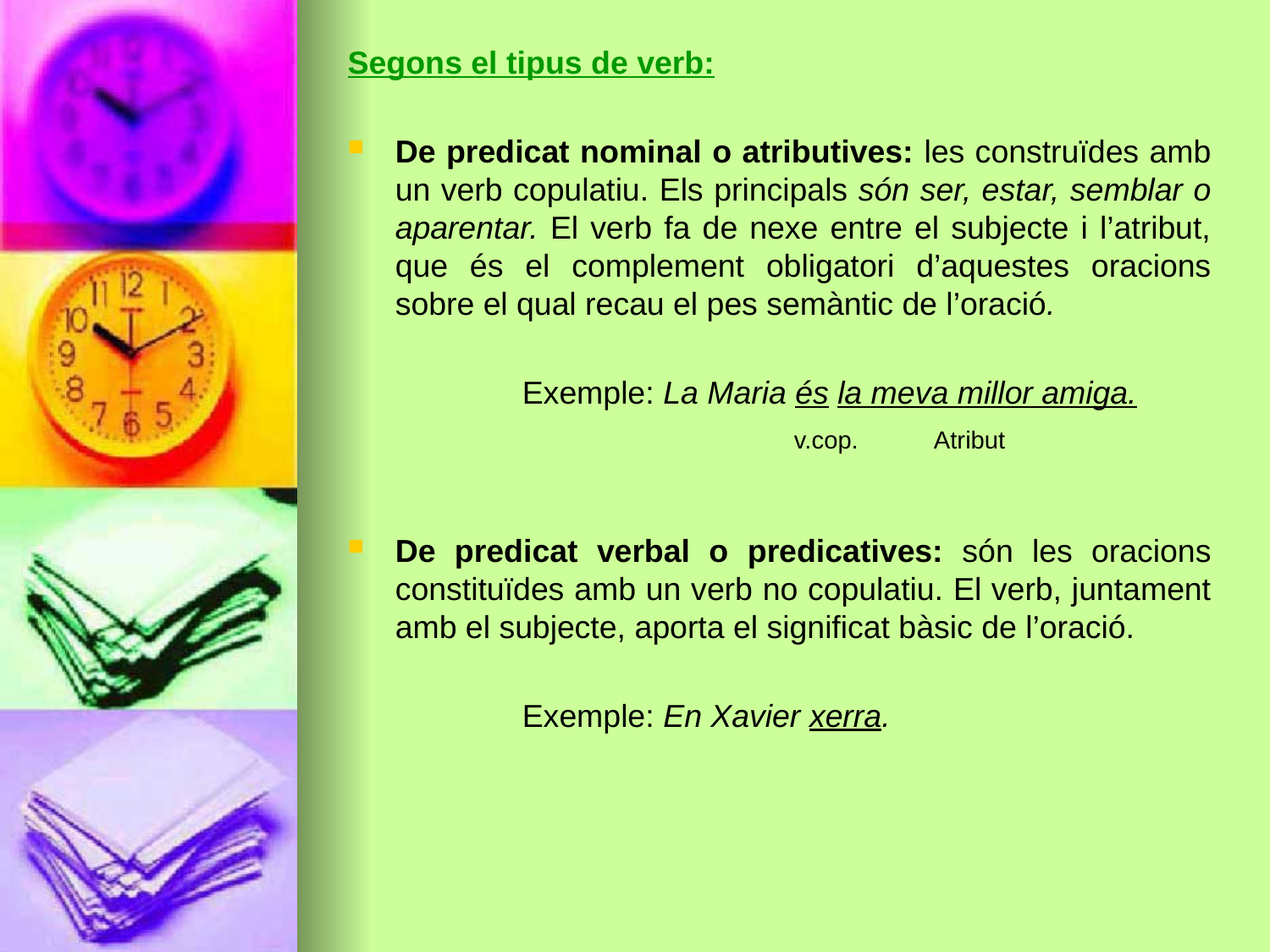

Segons el tipus de verb:

De predicat nominal o atributives: les construïdes amb un verb copulatiu. Els principals són ser, estar, semblar o aparentar. El verb fa de nexe entre el subjecte i l’atribut, que és el complement obligatori d’aquestes oracions sobre el qual recau el pes semàntic de l’oració.

		Exemple: La Maria és la meva millor amiga.
			        	  v.cop.           Atribut

De predicat verbal o predicatives: són les oracions constituïdes amb un verb no copulatiu. El verb, juntament amb el subjecte, aporta el significat bàsic de l’oració.

		Exemple: En Xavier xerra.